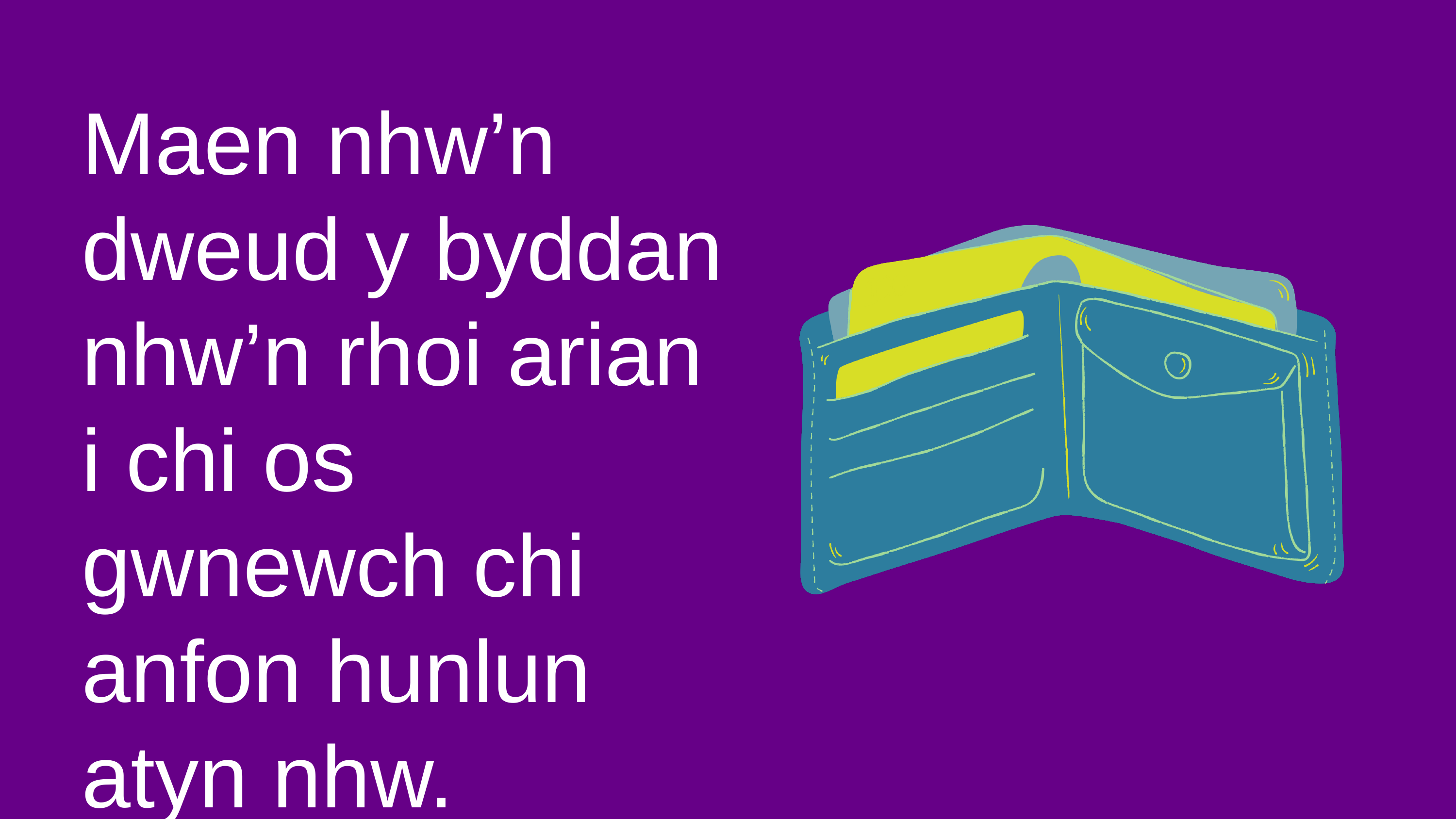

Maen nhw’n dweud y byddan nhw’n rhoi arian i chi os gwnewch chi anfon hunlun atyn nhw.